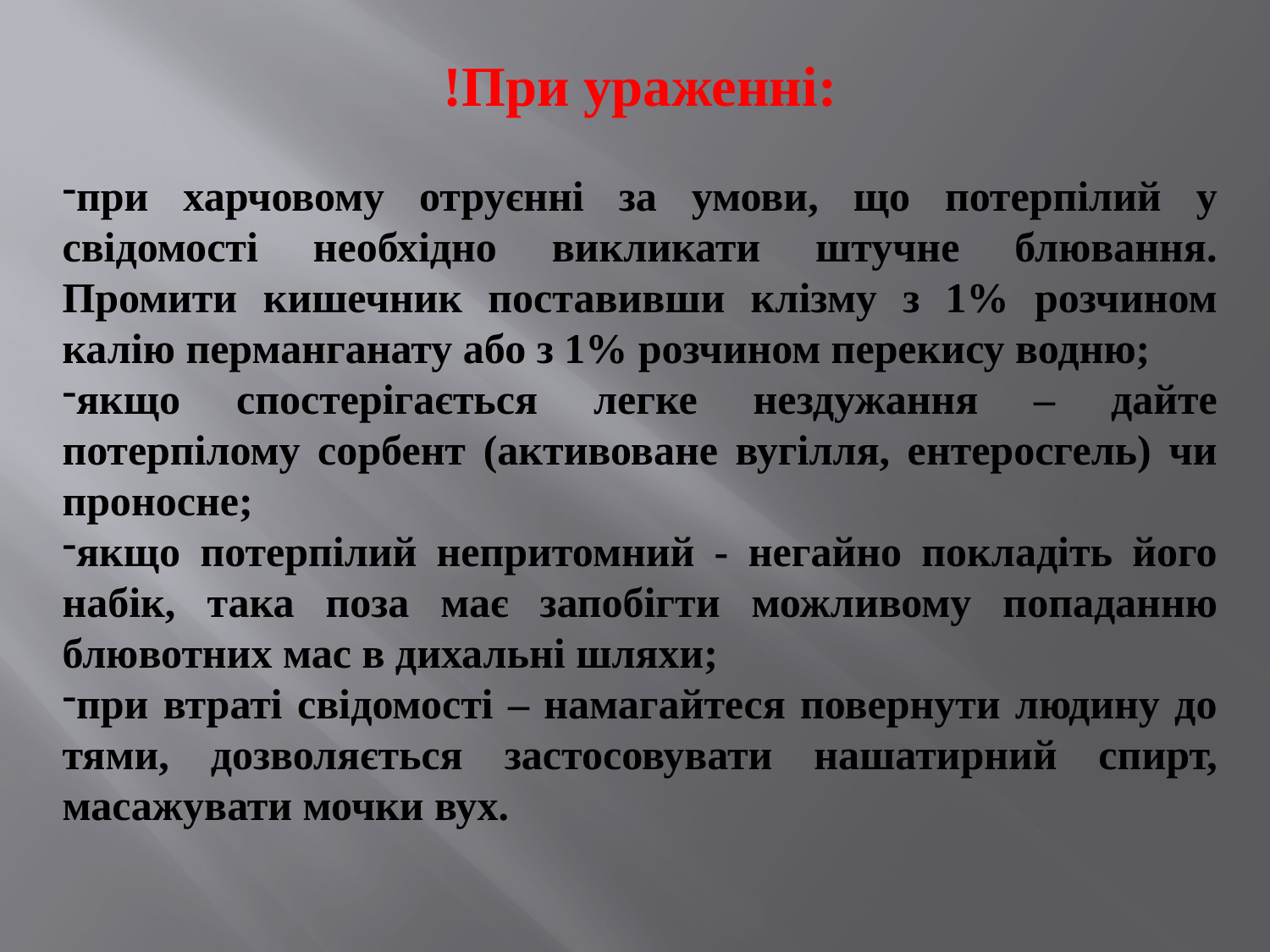

!При ураженні:

при харчовому отруєнні за умови, що потерпілий у свідомості необхідно викликати штучне блювання. Промити кишечник поставивши клізму з 1% розчином калію перманганату або з 1% розчином перекису водню;
якщо спостерігається легке нездужання – дайте потерпілому сорбент (активоване вугілля, ентеросгель) чи проносне;
якщо потерпілий непритомний - негайно покладіть його набік, така поза має запобігти можливому попаданню блювотних мас в дихальні шляхи;
при втраті свідомості – намагайтеся повернути людину до тями, дозволяється застосовувати нашатирний спирт, масажувати мочки вух.